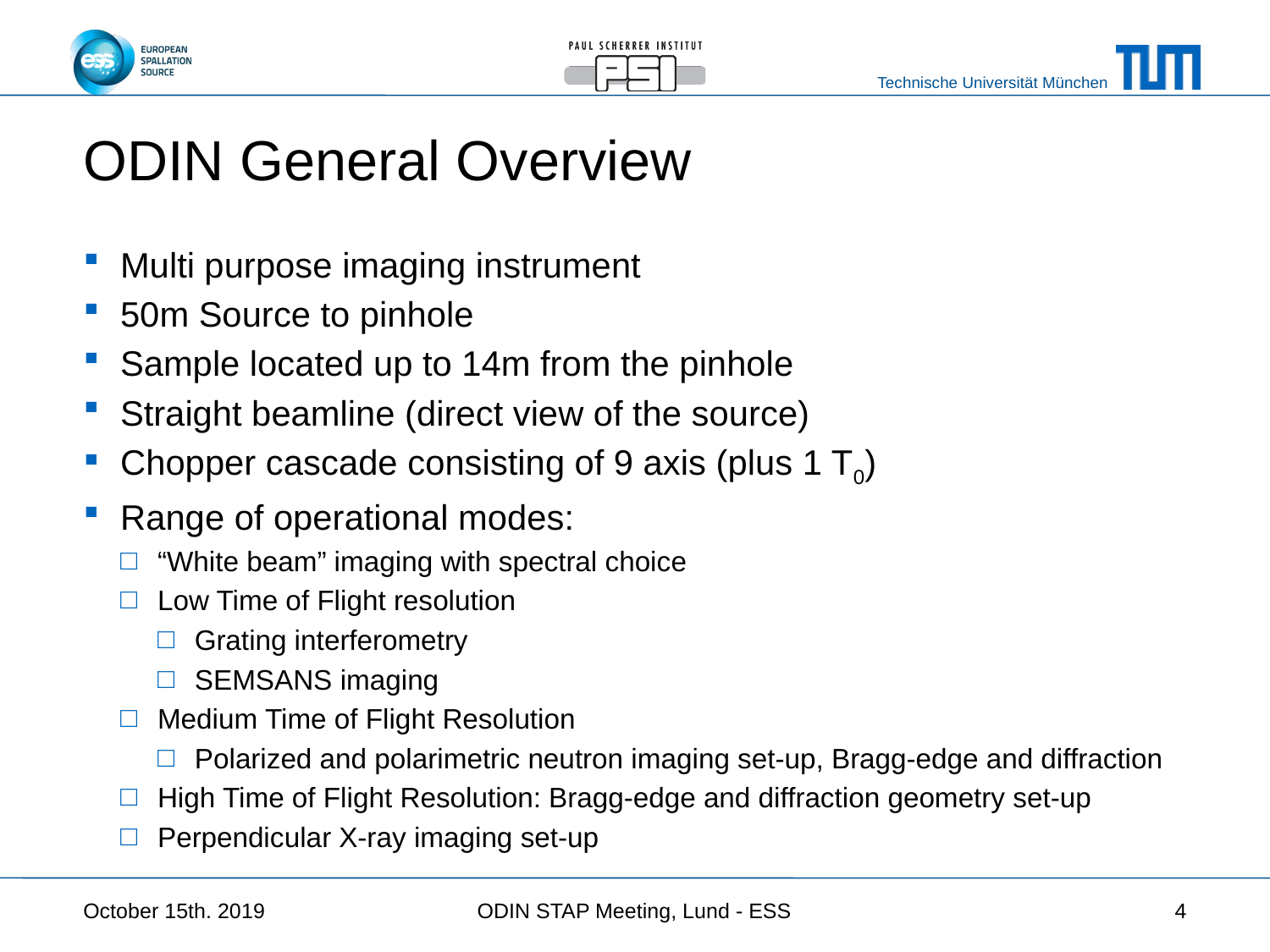

# ODIN General Overview
Multi purpose imaging instrument
50m Source to pinhole
Sample located up to 14m from the pinhole
Straight beamline (direct view of the source)
Chopper cascade consisting of 9 axis (plus 1 T0)
Range of operational modes:
“White beam” imaging with spectral choice
Low Time of Flight resolution
Grating interferometry
SEMSANS imaging
Medium Time of Flight Resolution
Polarized and polarimetric neutron imaging set-up, Bragg-edge and diffraction
High Time of Flight Resolution: Bragg-edge and diffraction geometry set-up
Perpendicular X-ray imaging set-up
October 15th. 2019
ODIN STAP Meeting, Lund - ESS
4